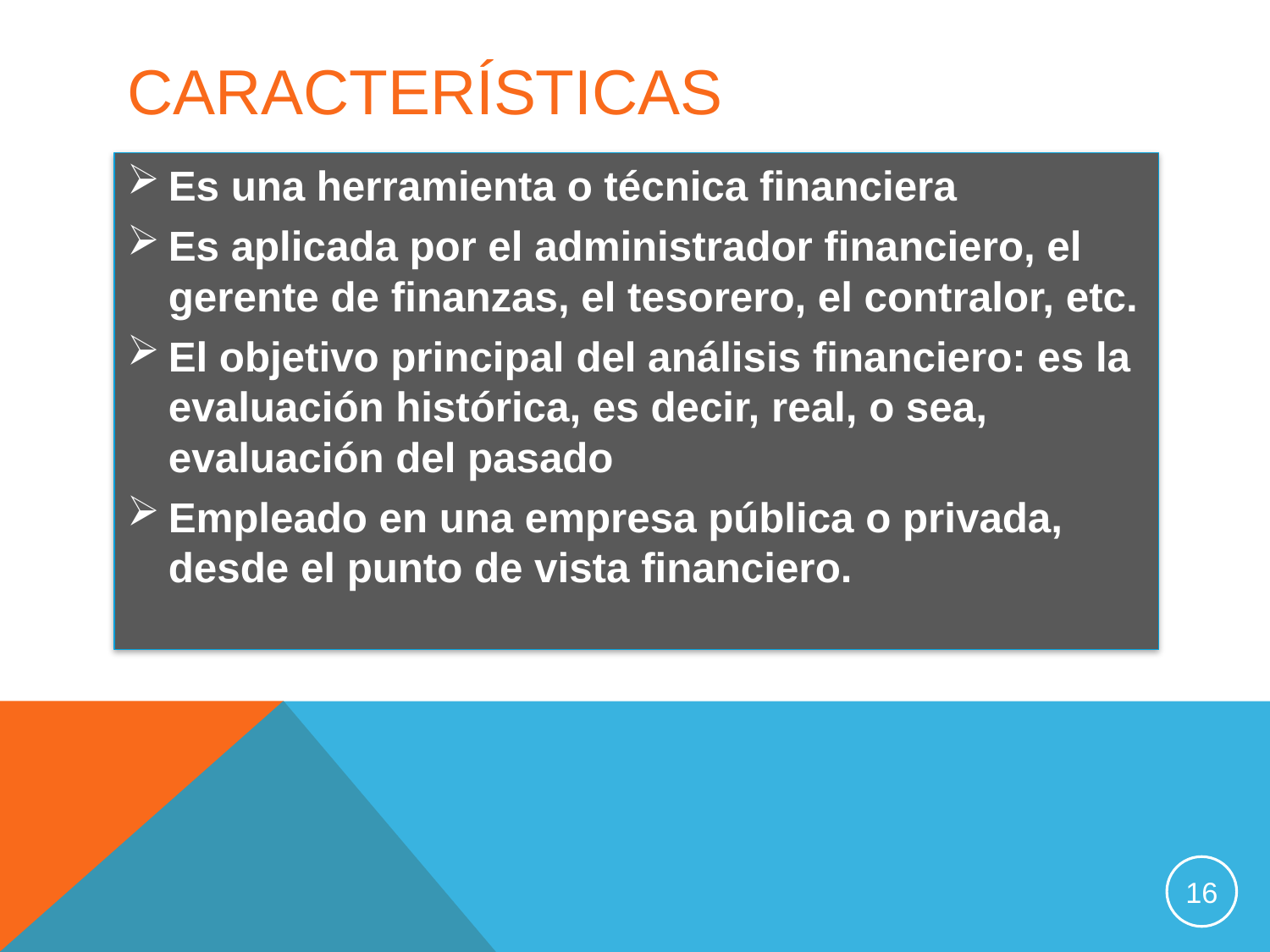

# Características
Es una herramienta o técnica financiera
Es aplicada por el administrador financiero, el gerente de finanzas, el tesorero, el contralor, etc.
El objetivo principal del análisis financiero: es la evaluación histórica, es decir, real, o sea, evaluación del pasado
Empleado en una empresa pública o privada, desde el punto de vista financiero.
16